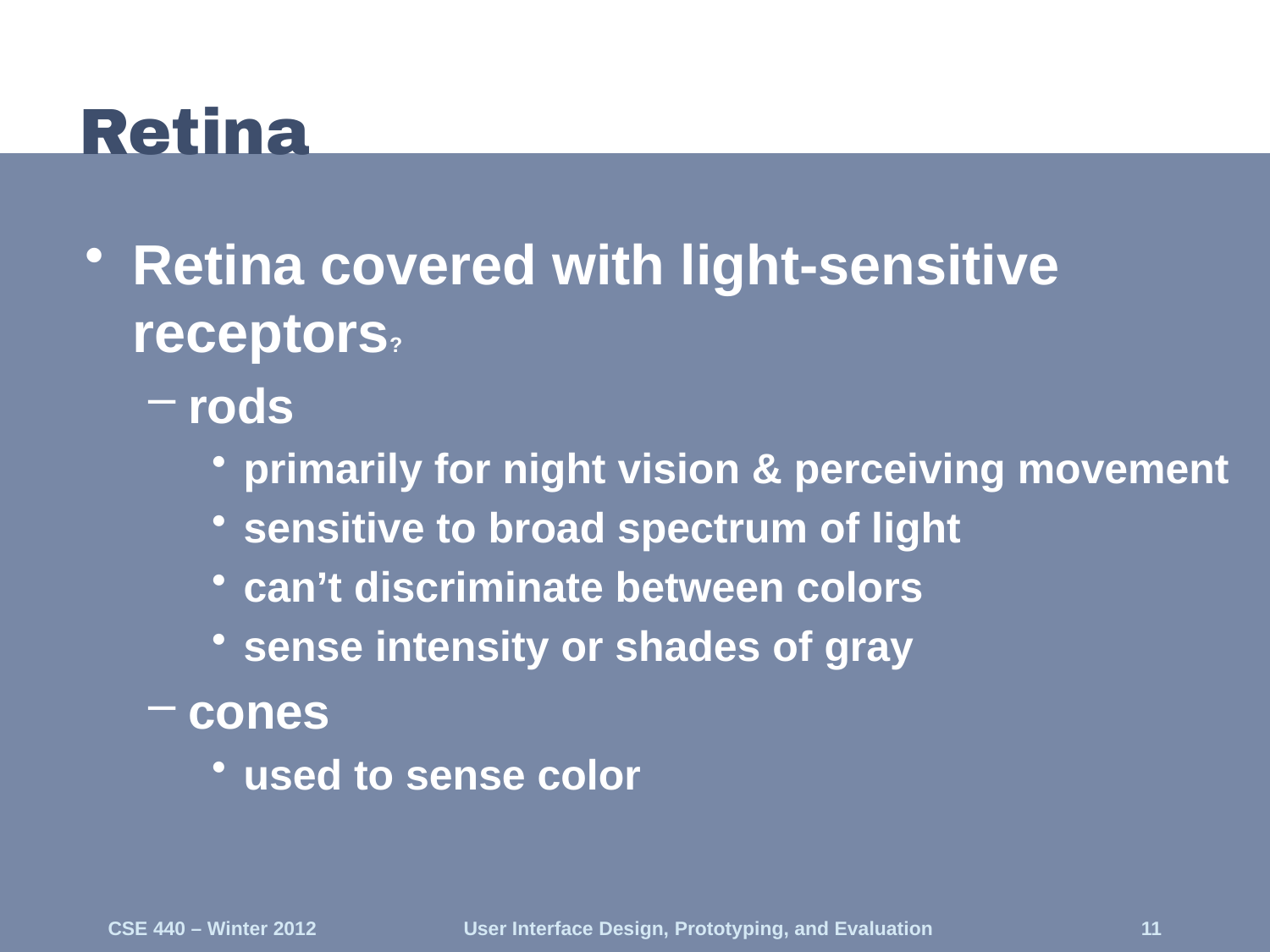

# Retina
Retina covered with light-sensitive receptors?
rods
primarily for night vision & perceiving movement
sensitive to broad spectrum of light
can’t discriminate between colors
sense intensity or shades of gray
cones
used to sense color

CSE 440 – Winter 2012
User Interface Design, Prototyping, and Evaluation
11